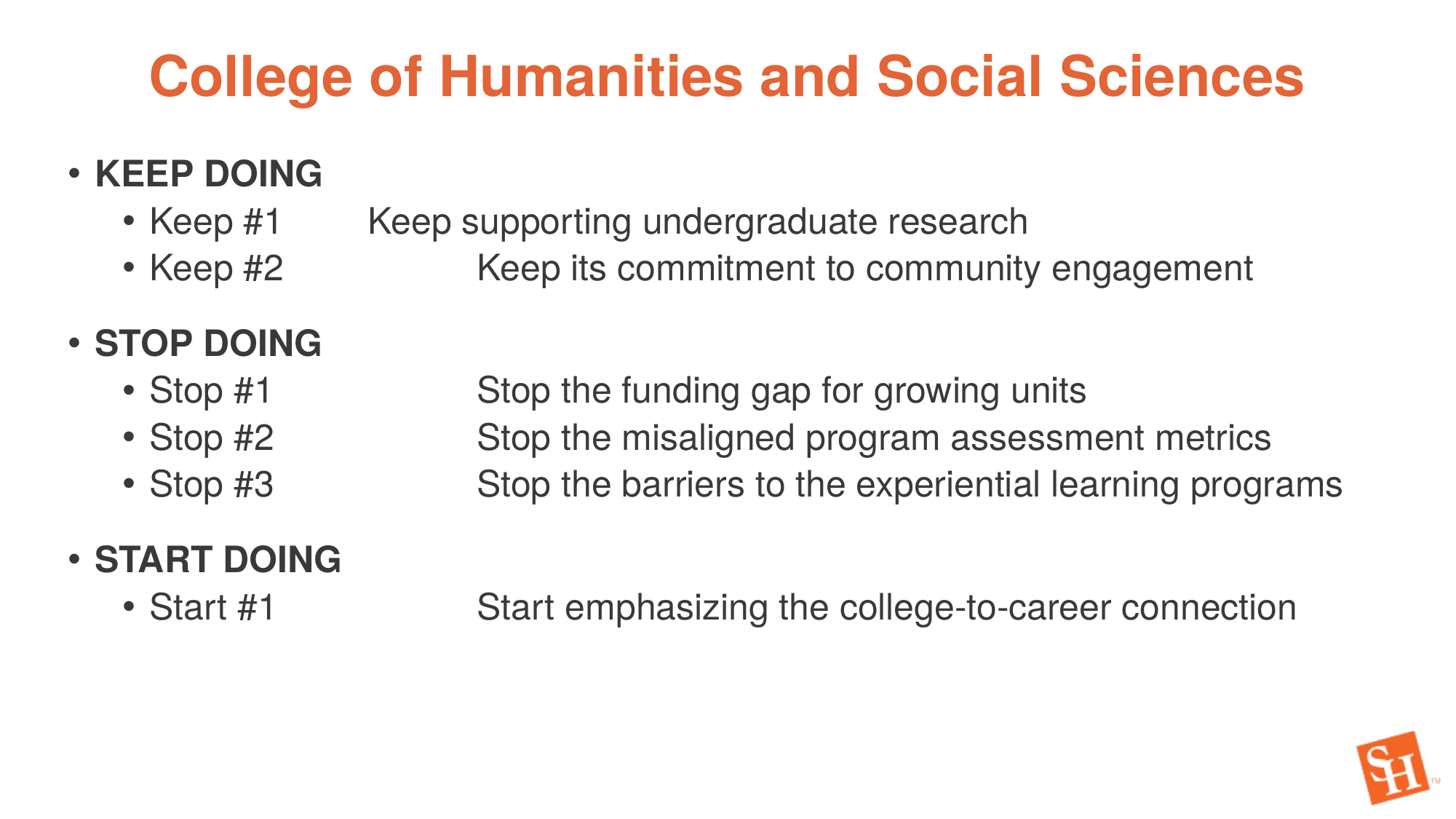

# College of Humanities and Social Sciences
KEEP DOING
Keep #1 	Keep supporting undergraduate research
Keep #2		Keep its commitment to community engagement
STOP DOING
Stop #1		Stop the funding gap for growing units
Stop #2		Stop the misaligned program assessment metrics
Stop #3		Stop the barriers to the experiential learning programs
START DOING
Start #1		Start emphasizing the college-to-career connection